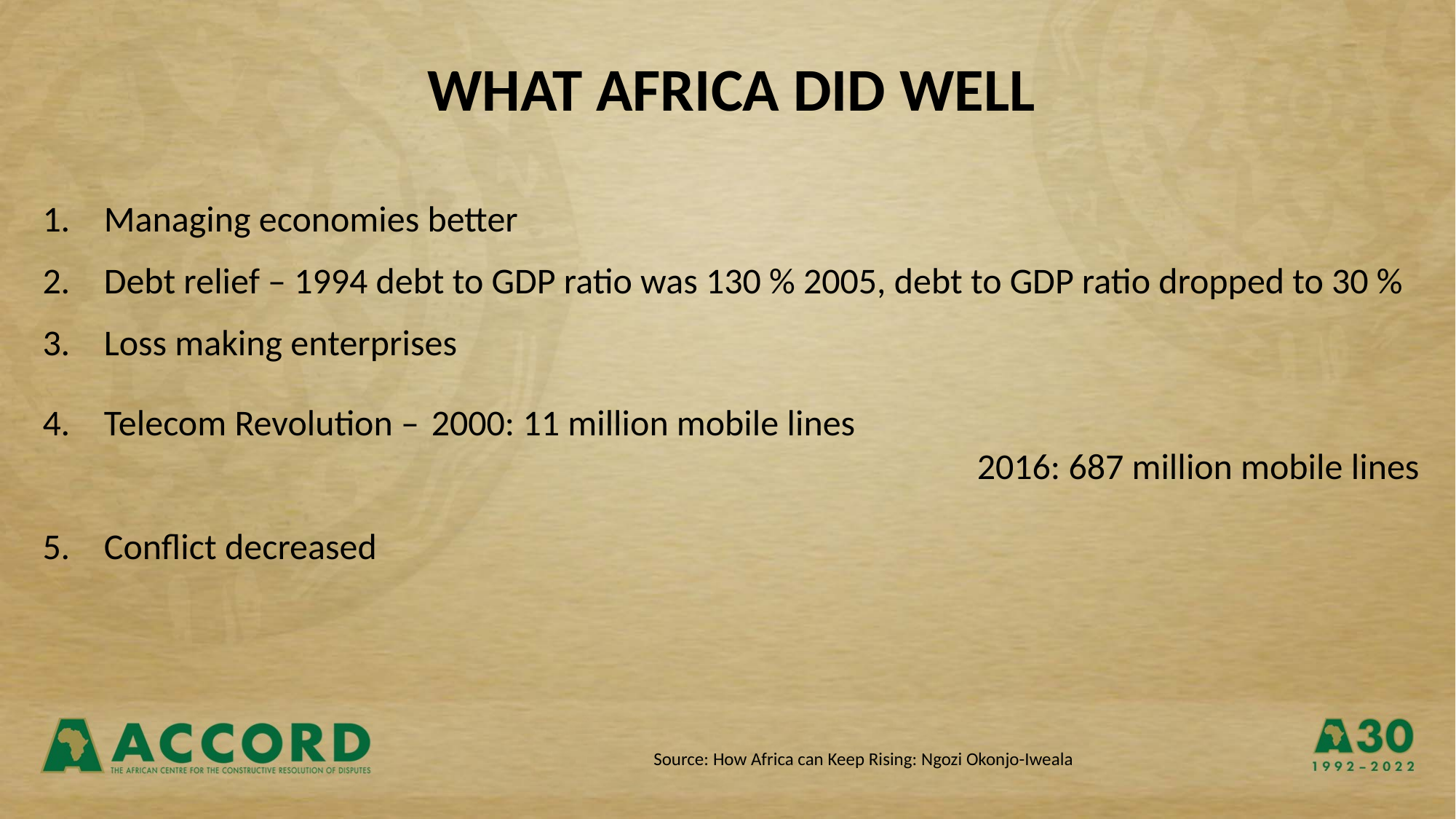

# WHAT AFRICA DID WELL
Managing economies better
Debt relief – 1994 debt to GDP ratio was 130 % 2005, debt to GDP ratio dropped to 30 %
Loss making enterprises
Telecom Revolution – 	2000: 11 million mobile lines	                                						        					2016: 687 million mobile lines
Conflict decreased

Source: How Africa can Keep Rising: Ngozi Okonjo-Iweala